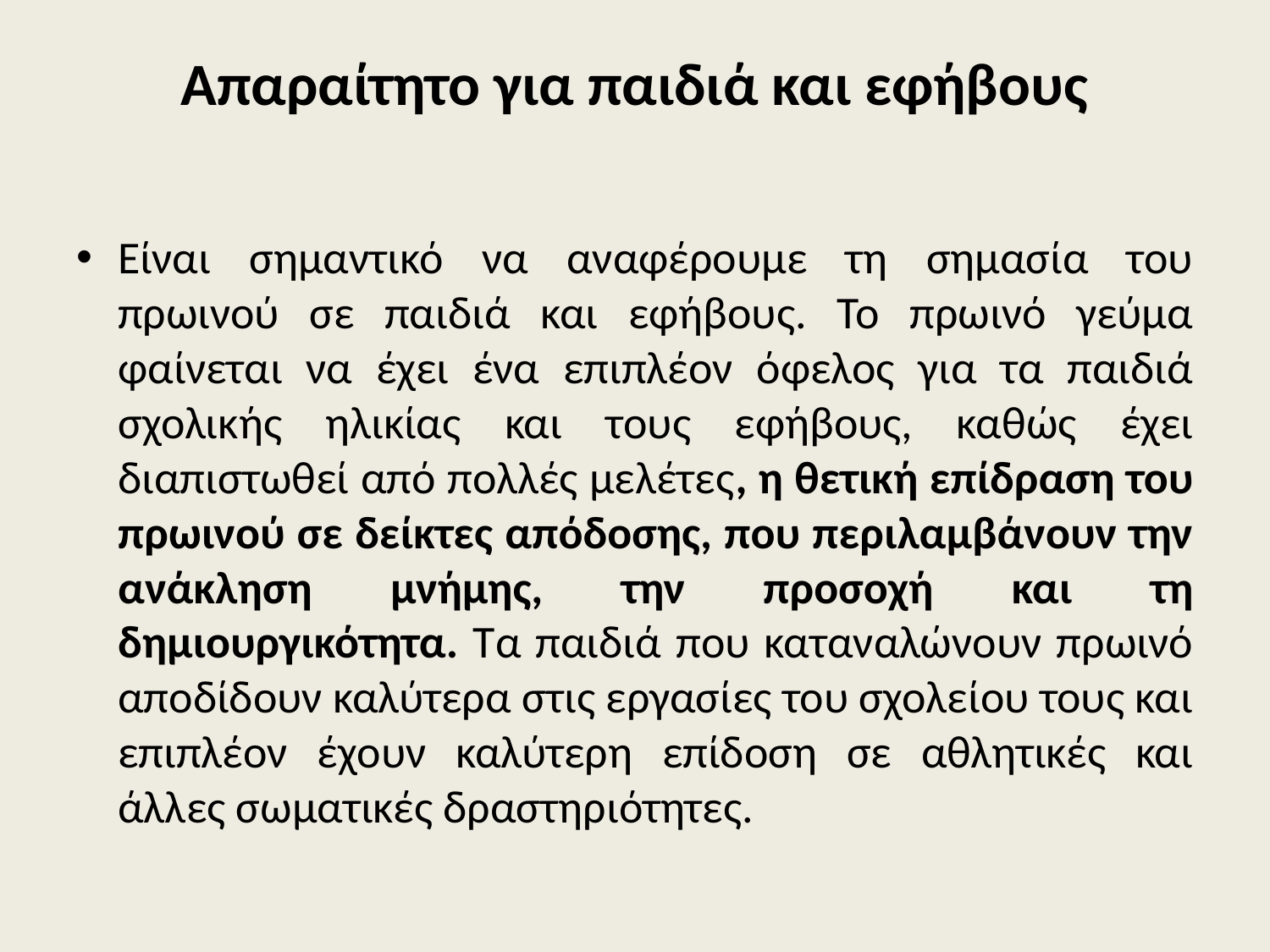

# Απαραίτητο για παιδιά και εφήβους
Είναι σημαντικό να αναφέρουμε τη σημασία του πρωινού σε παιδιά και εφήβους. Το πρωινό γεύμα φαίνεται να έχει ένα επιπλέον όφελος για τα παιδιά σχολικής ηλικίας και τους εφήβους, καθώς έχει διαπιστωθεί από πολλές μελέτες, η θετική επίδραση του πρωινού σε δείκτες απόδοσης, που περιλαμβάνουν την ανάκληση μνήμης, την προσοχή και τη δημιουργικότητα. Τα παιδιά που καταναλώνουν πρωινό αποδίδουν καλύτερα στις εργασίες του σχολείου τους και επιπλέον έχουν καλύτερη επίδοση σε αθλητικές και άλλες σωματικές δραστηριότητες.